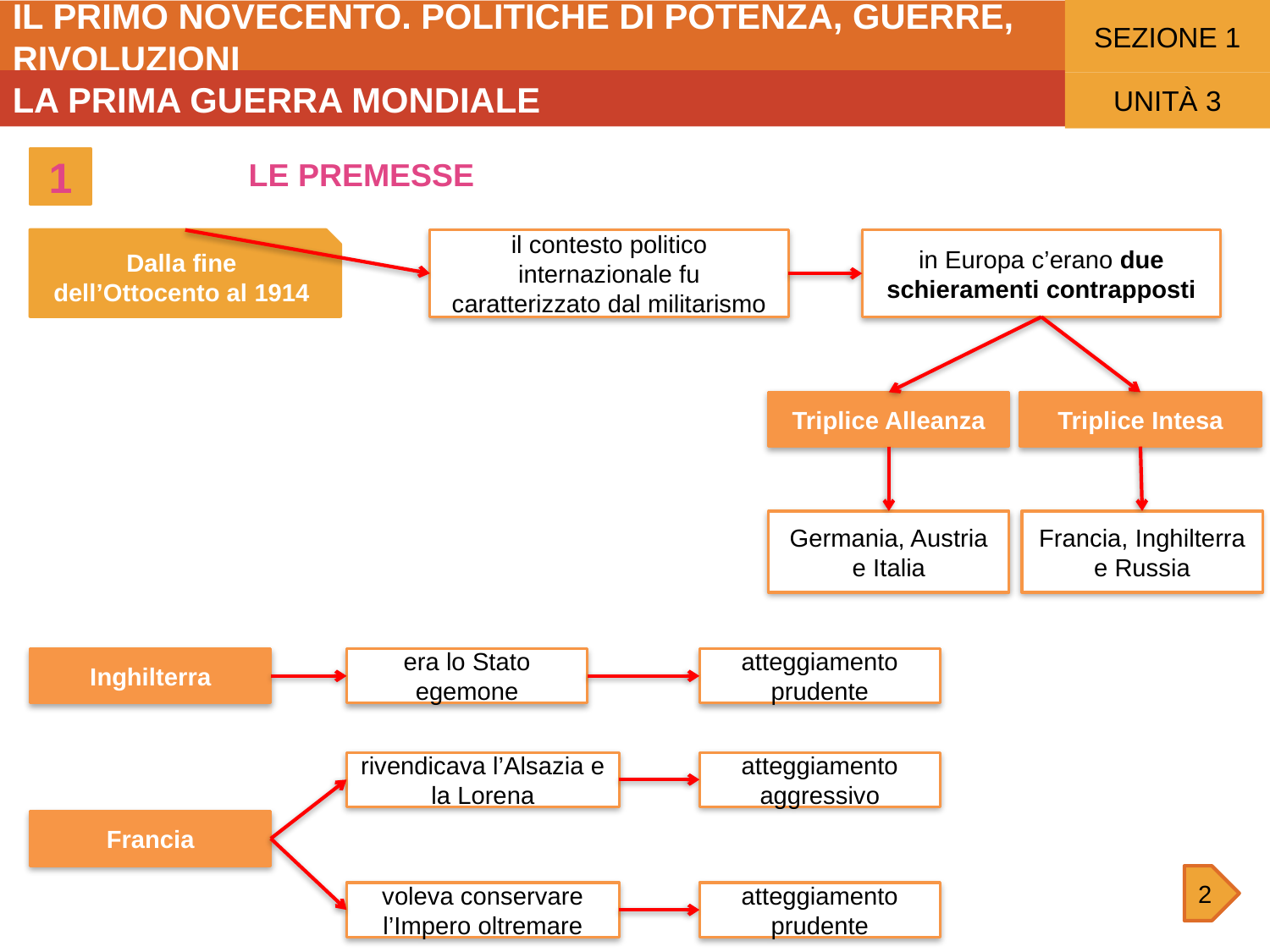

SEZIONE 1
IL PRIMO NOVECENTO. POLITICHE DI POTENZA, GUERRE, RIVOLUZIONI
LA PRIMA GUERRA MONDIALE
UNITÀ 3
1
LE PREMESSE
Dalla fine dell’Ottocento al 1914
il contesto politico internazionale fu caratterizzato dal militarismo
in Europa c’erano due schieramenti contrapposti
Triplice Alleanza
Triplice Intesa
Germania, Austria e Italia
Francia, Inghilterra e Russia
Inghilterra
era lo Stato egemone
atteggiamento prudente
rivendicava l’Alsazia e la Lorena
atteggiamento aggressivo
Francia
2
voleva conservare l’Impero oltremare
atteggiamento prudente